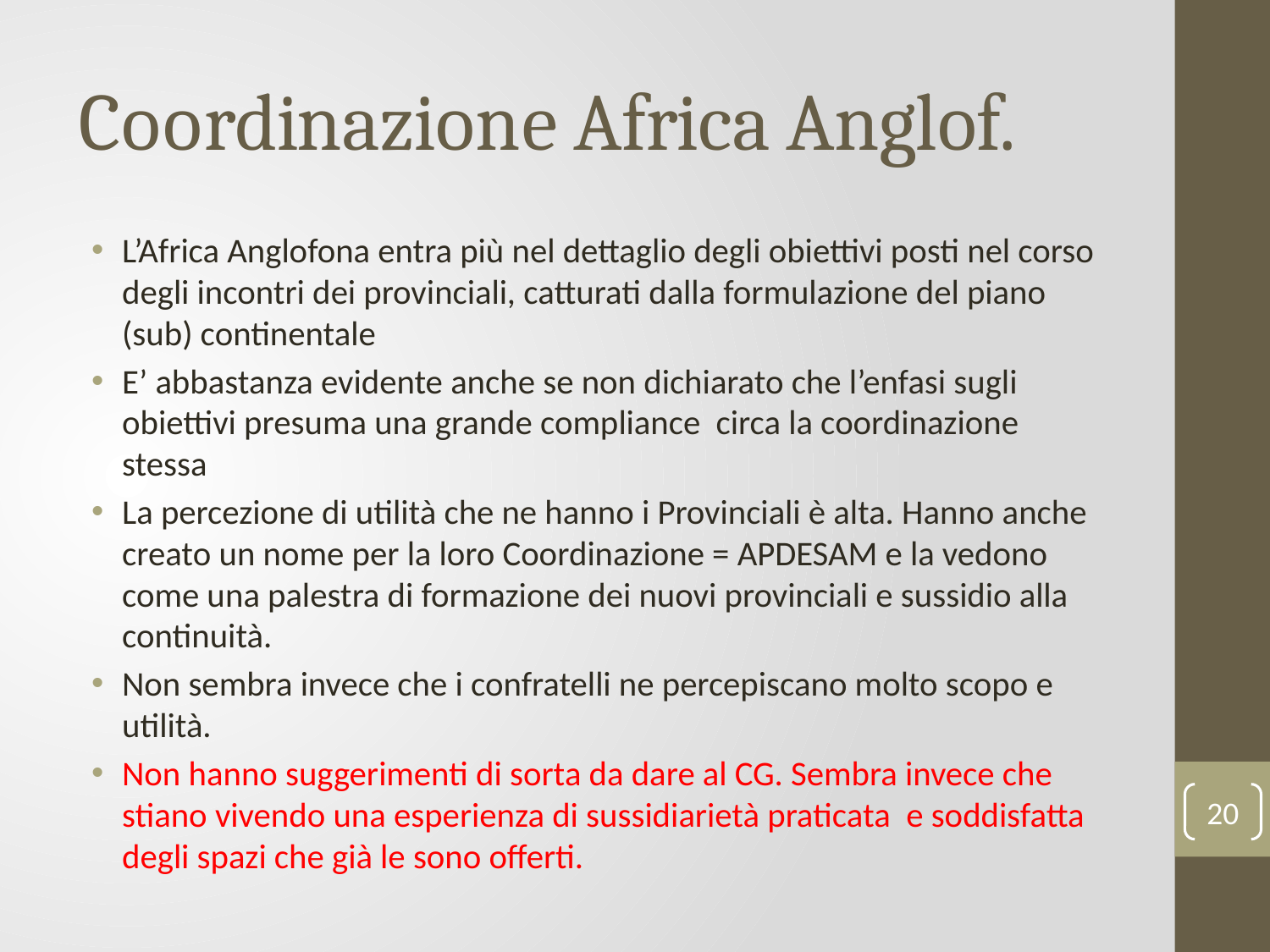

# Coordinazione Africa Anglof.
L’Africa Anglofona entra più nel dettaglio degli obiettivi posti nel corso degli incontri dei provinciali, catturati dalla formulazione del piano (sub) continentale
E’ abbastanza evidente anche se non dichiarato che l’enfasi sugli obiettivi presuma una grande compliance  circa la coordinazione stessa
La percezione di utilità che ne hanno i Provinciali è alta. Hanno anche creato un nome per la loro Coordinazione = APDESAM e la vedono come una palestra di formazione dei nuovi provinciali e sussidio alla continuità.
Non sembra invece che i confratelli ne percepiscano molto scopo e utilità.
Non hanno suggerimenti di sorta da dare al CG. Sembra invece che stiano vivendo una esperienza di sussidiarietà praticata  e soddisfatta degli spazi che già le sono offerti.

20